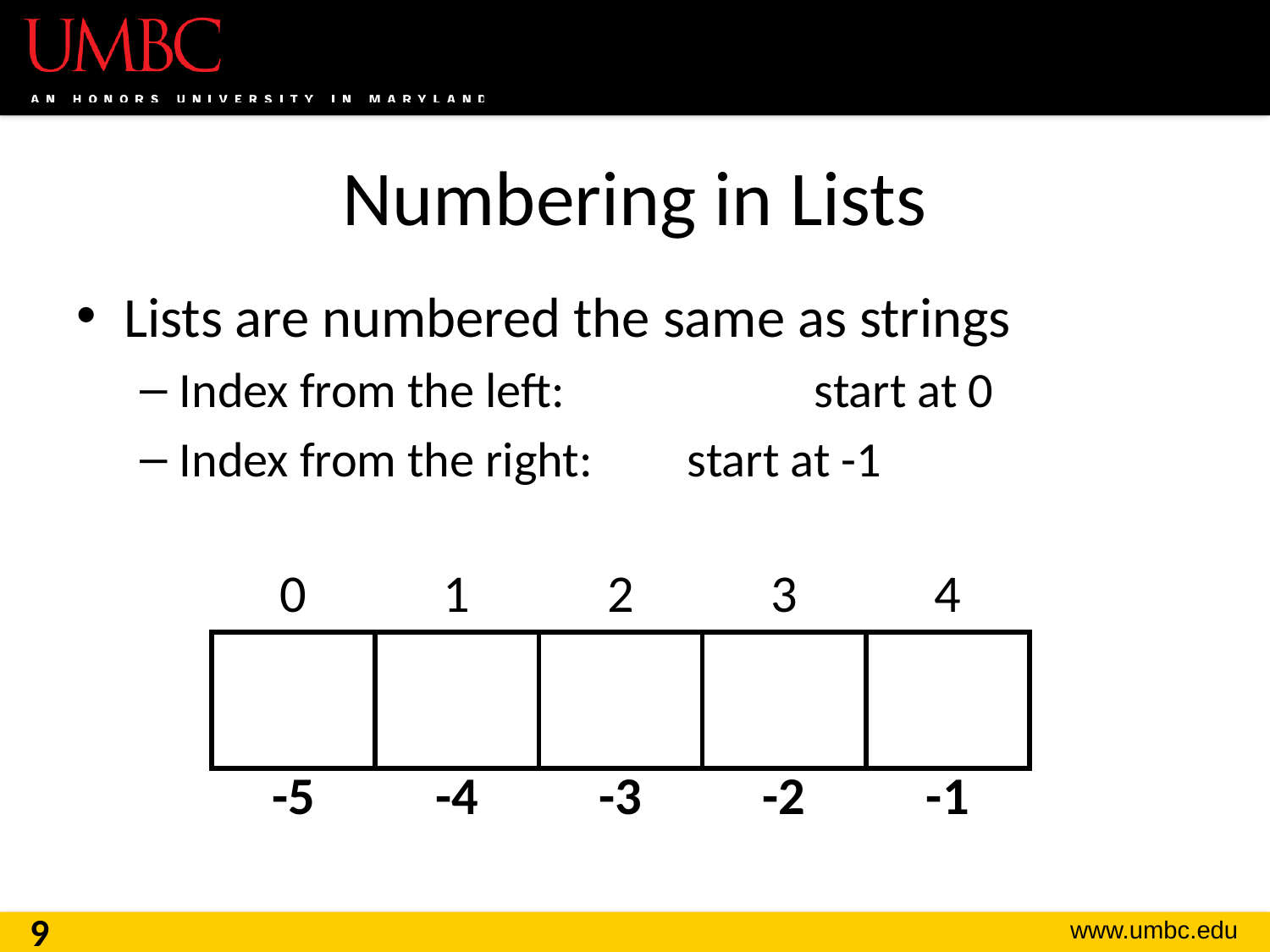

# Numbering in Lists
Lists are numbered the same as strings
Index from the left:		start at 0
Index from the right:	start at -1
| 0 | 1 | 2 | 3 | 4 |
| --- | --- | --- | --- | --- |
|  |  |  |  |  |
| -5 | -4 | -3 | -2 | -1 |
9